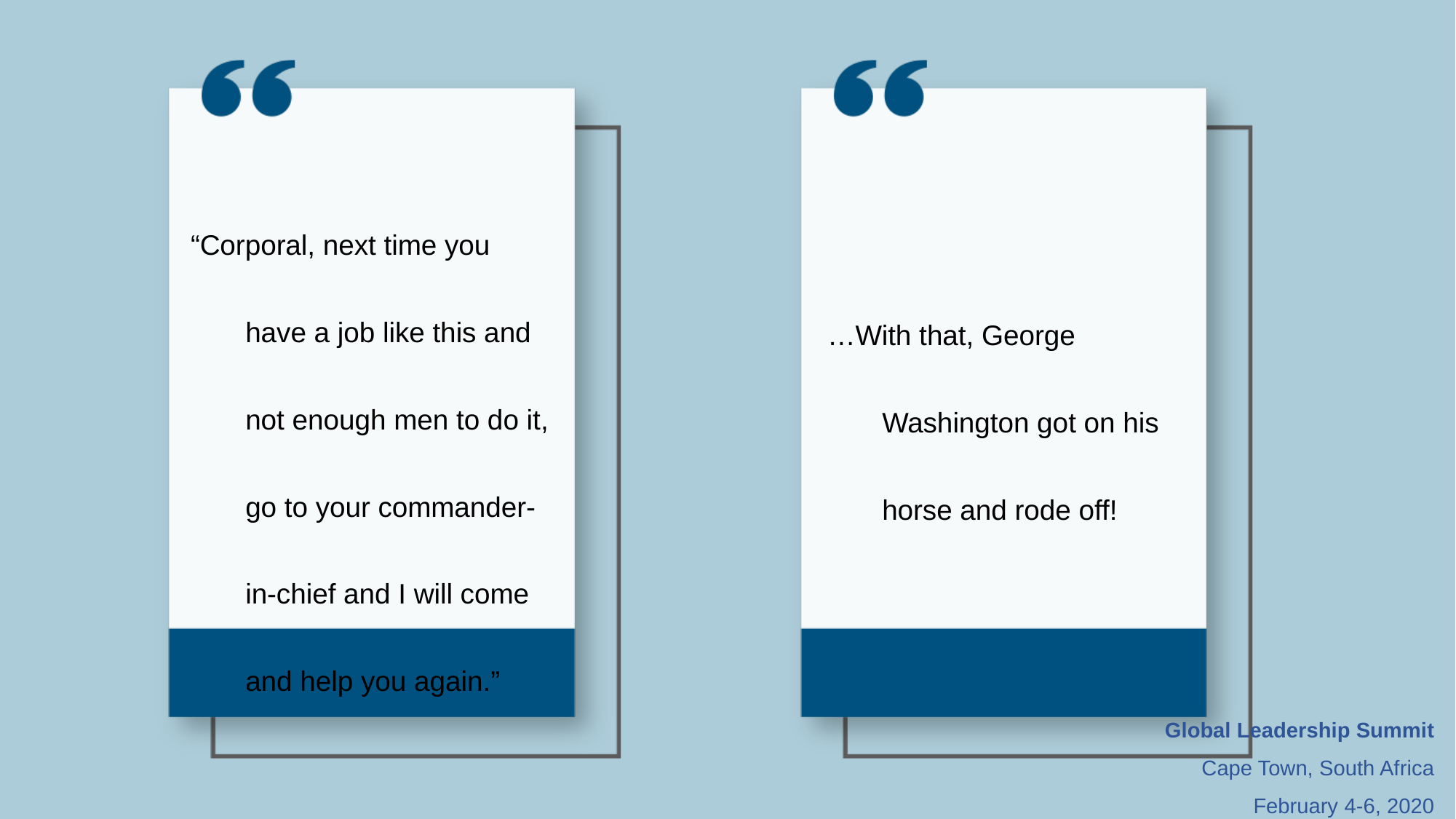

“Corporal, next time you have a job like this and not enough men to do it, go to your commander-in-chief and I will come and help you again.”
…With that, George Washington got on his horse and rode off!
Global Leadership Summit
Cape Town, South Africa
February 4-6, 2020